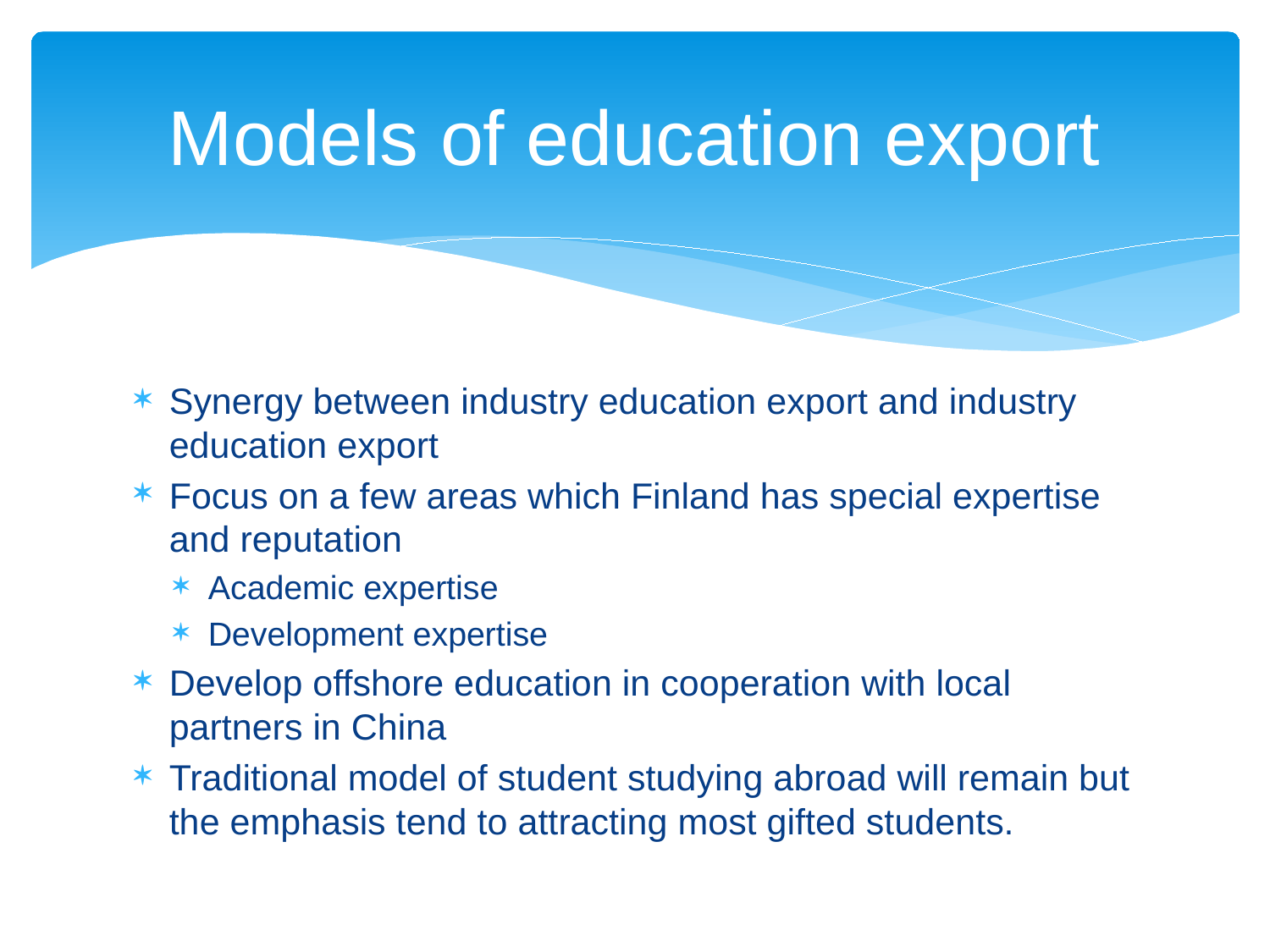

# Models of education export
Synergy between industry education export and industry education export
Focus on a few areas which Finland has special expertise and reputation
Academic expertise
Development expertise
Develop offshore education in cooperation with local partners in China
Traditional model of student studying abroad will remain but the emphasis tend to attracting most gifted students.